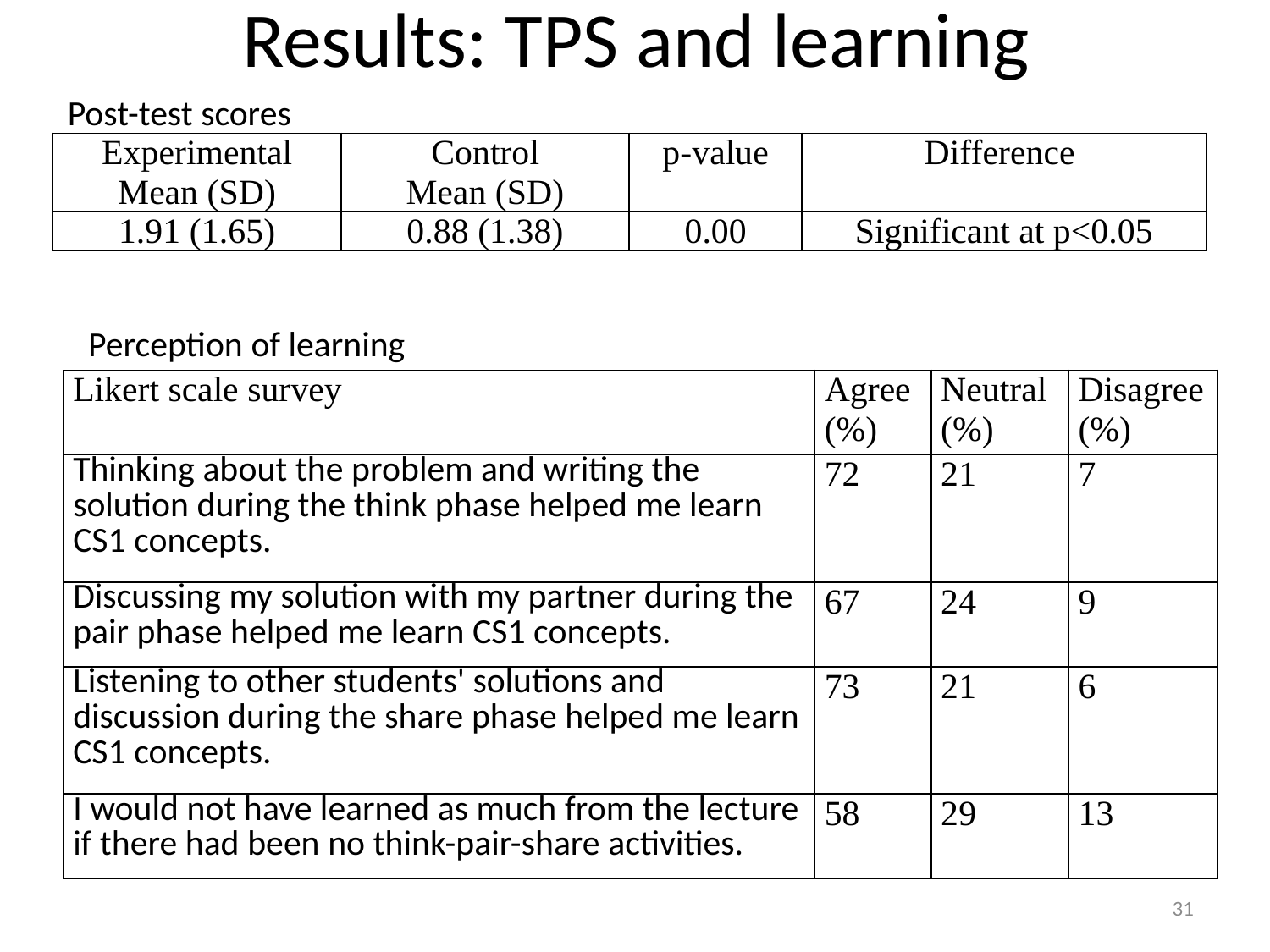

# Results: TPS and learning
Post-test scores
| Experimental Mean (SD) | Control Mean (SD) | p-value | Difference |
| --- | --- | --- | --- |
| 1.91 (1.65) | 0.88 (1.38) | 0.00 | Significant at p<0.05 |
Perception of learning
| Likert scale survey | Agree (%) | Neutral (%) | Disagree (%) |
| --- | --- | --- | --- |
| Thinking about the problem and writing the solution during the think phase helped me learn CS1 concepts. | 72 | 21 | 7 |
| Discussing my solution with my partner during the pair phase helped me learn CS1 concepts. | 67 | 24 | 9 |
| Listening to other students' solutions and discussion during the share phase helped me learn CS1 concepts. | 73 | 21 | 6 |
| I would not have learned as much from the lecture if there had been no think-pair-share activities. | 58 | 29 | 13 |
31